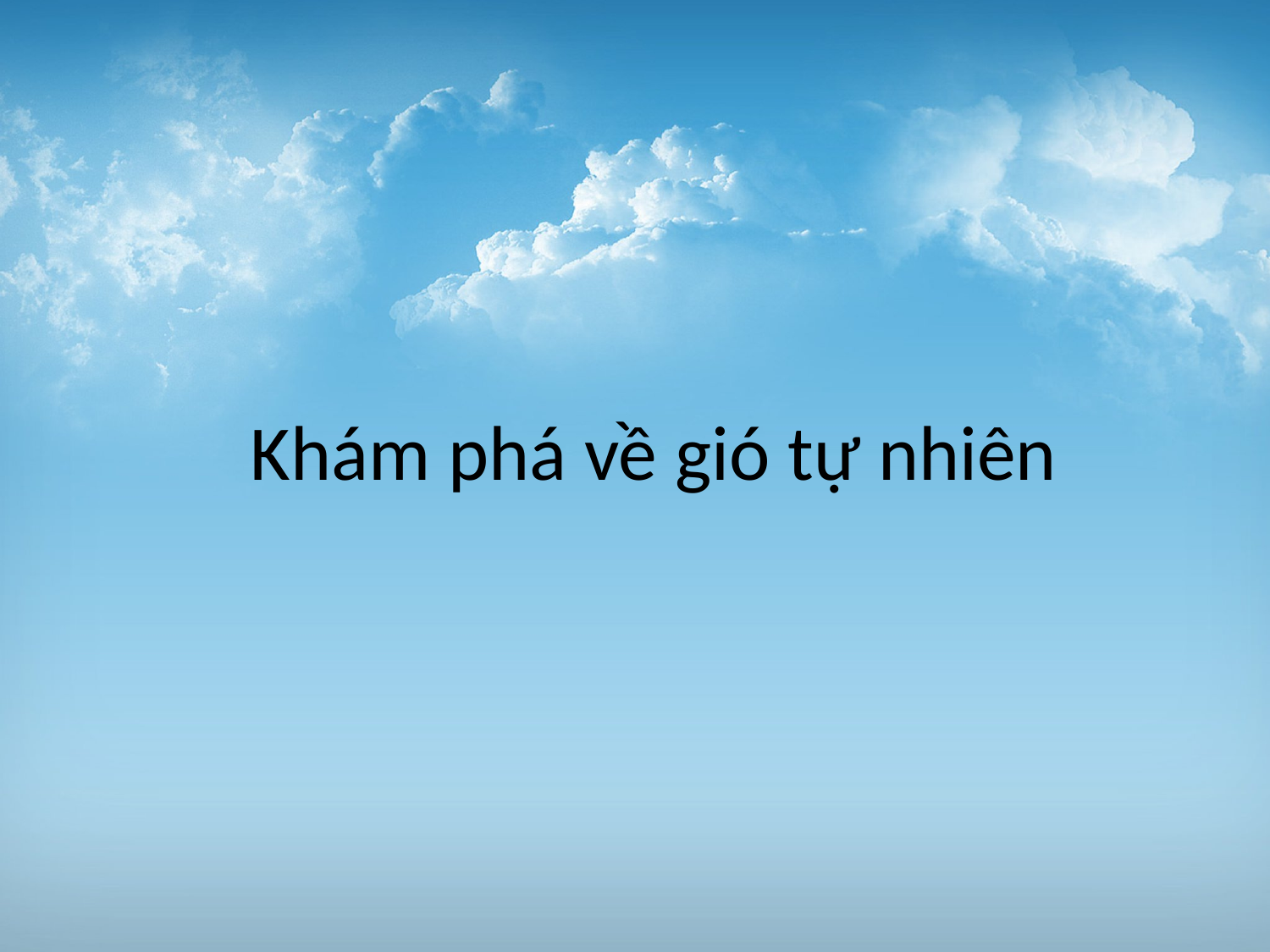

# Khám phá về gió tự nhiên